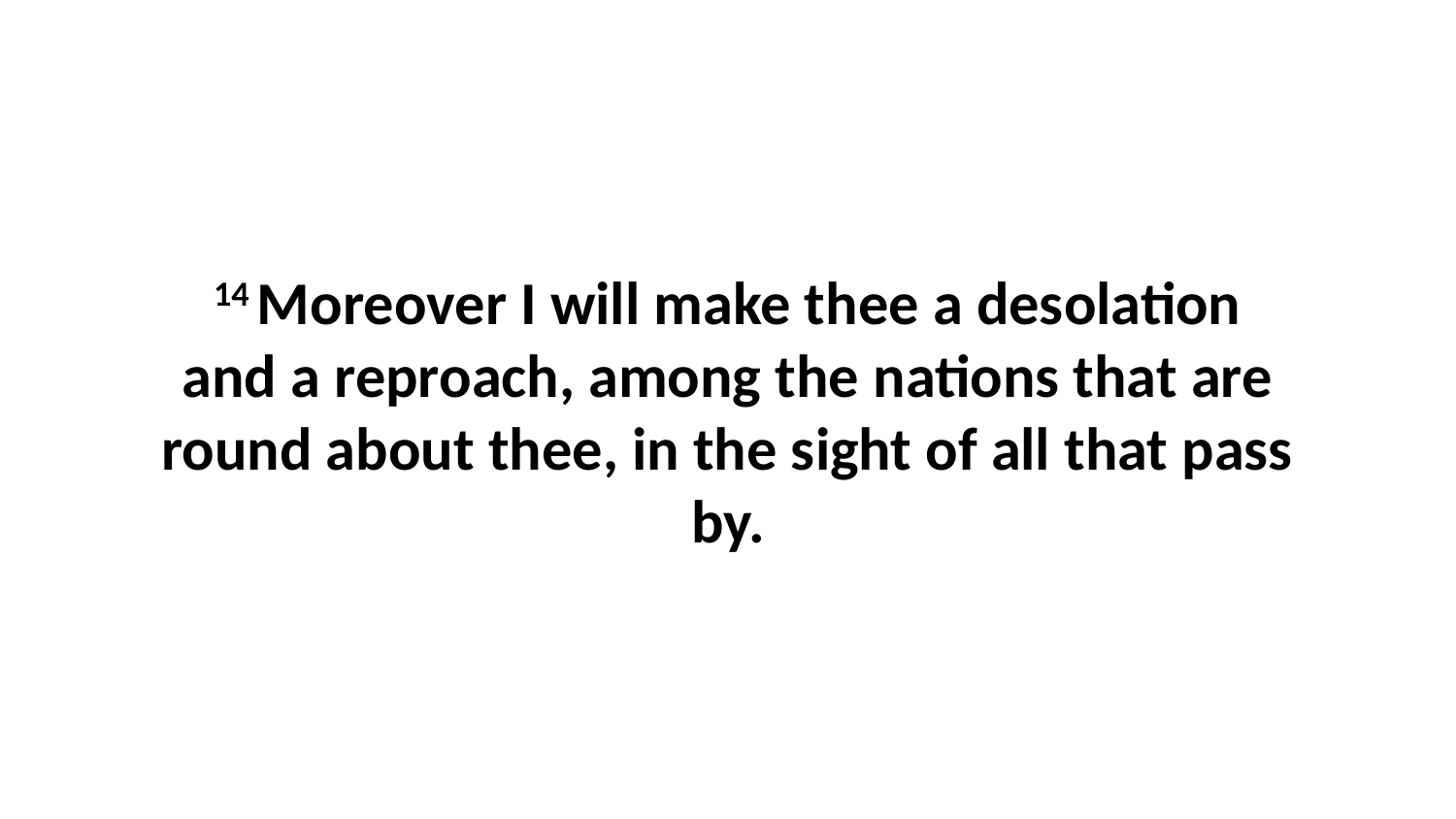

14 Moreover I will make thee a desolation and a reproach, among the nations that are round about thee, in the sight of all that pass by.